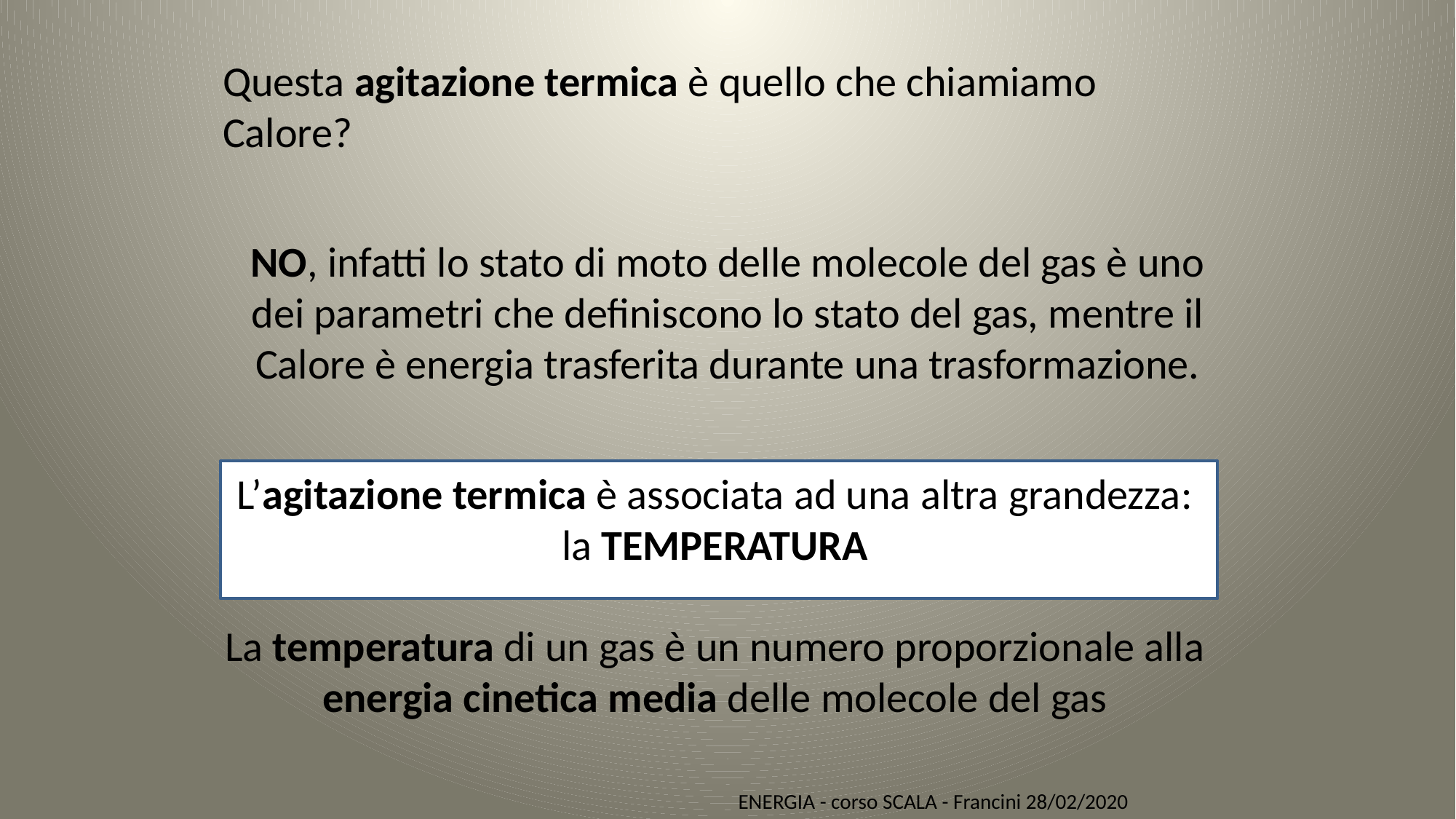

Questa agitazione termica è quello che chiamiamo Calore?
NO, infatti lo stato di moto delle molecole del gas è uno dei parametri che definiscono lo stato del gas, mentre il Calore è energia trasferita durante una trasformazione.
L’agitazione termica è associata ad una altra grandezza: la TEMPERATURA

La temperatura di un gas è un numero proporzionale alla energia cinetica media delle molecole del gas

ENERGIA - corso SCALA - Francini 28/02/2020